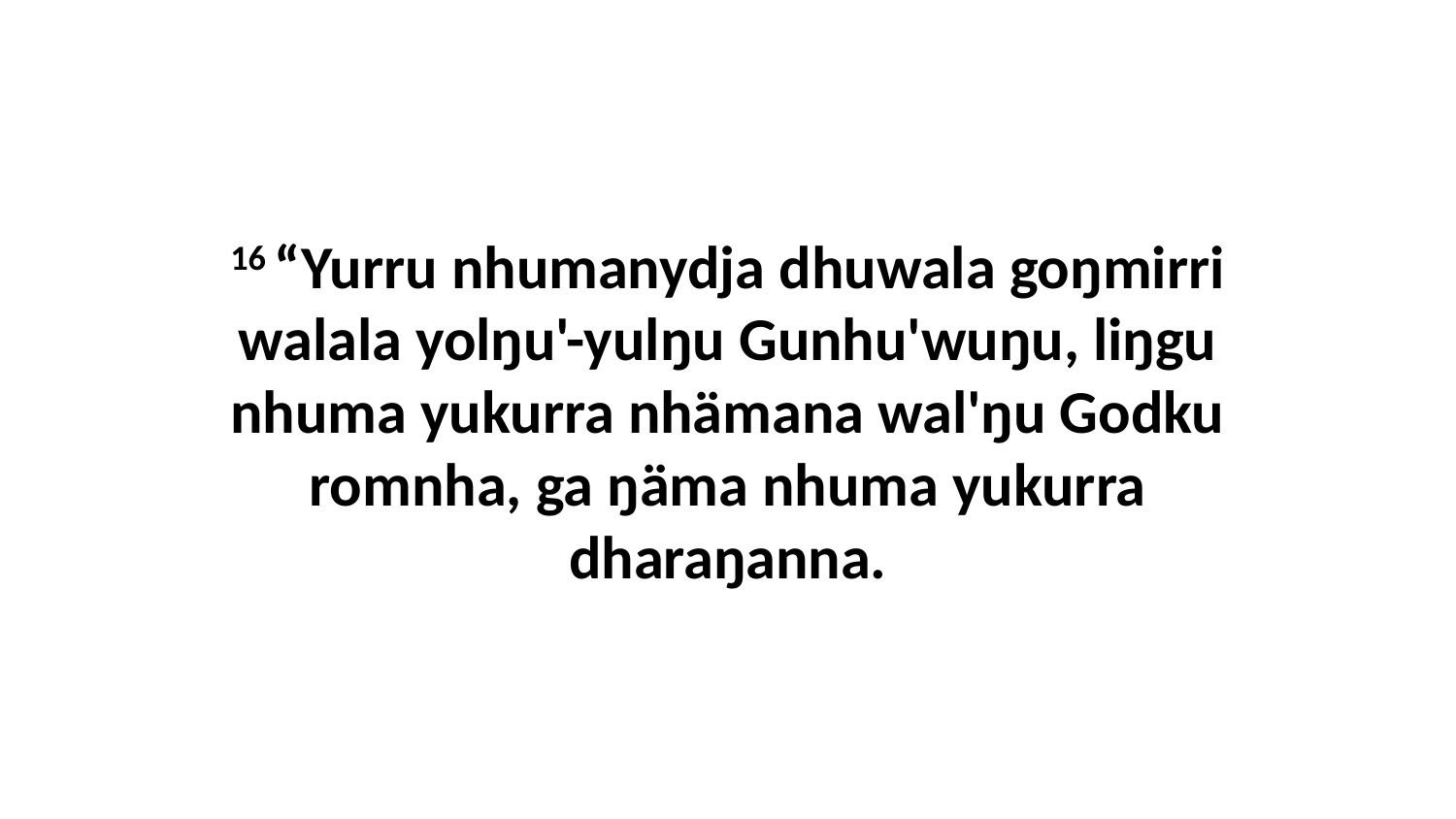

16 “Yurru nhumanydja dhuwala goŋmirri walala yolŋu'-yulŋu Gunhu'wuŋu, liŋgu nhuma yukurra nhämana wal'ŋu Godku romnha, ga ŋäma nhuma yukurra dharaŋanna.